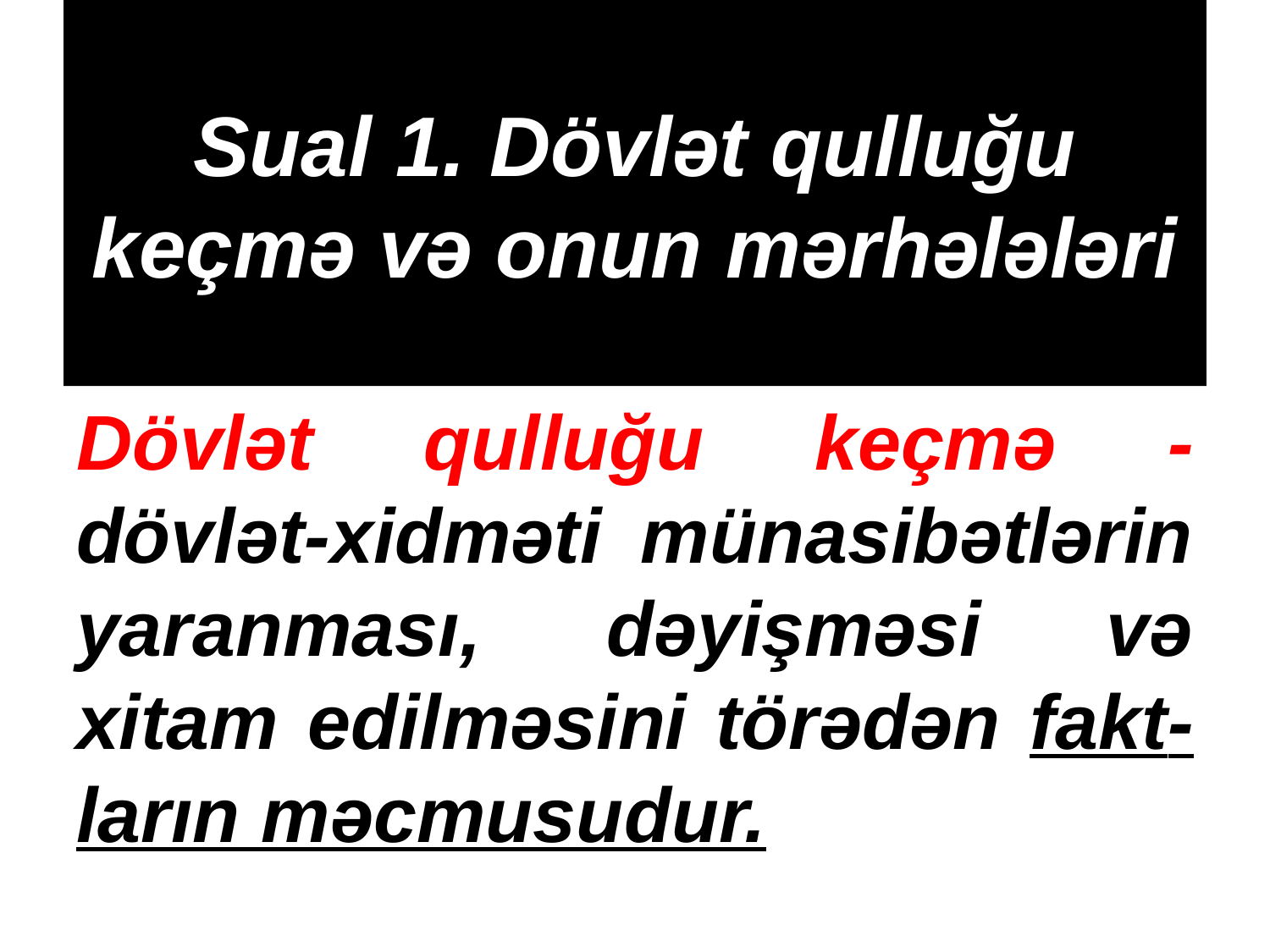

# Sual 1. Dövlət qulluğu keçmə və onun mərhələləri
Dövlət qulluğu keçmə - dövlət-xidməti münasibətlərin yaranması, dəyişməsi və xitam edilməsini törədən fakt-ların məcmusudur.